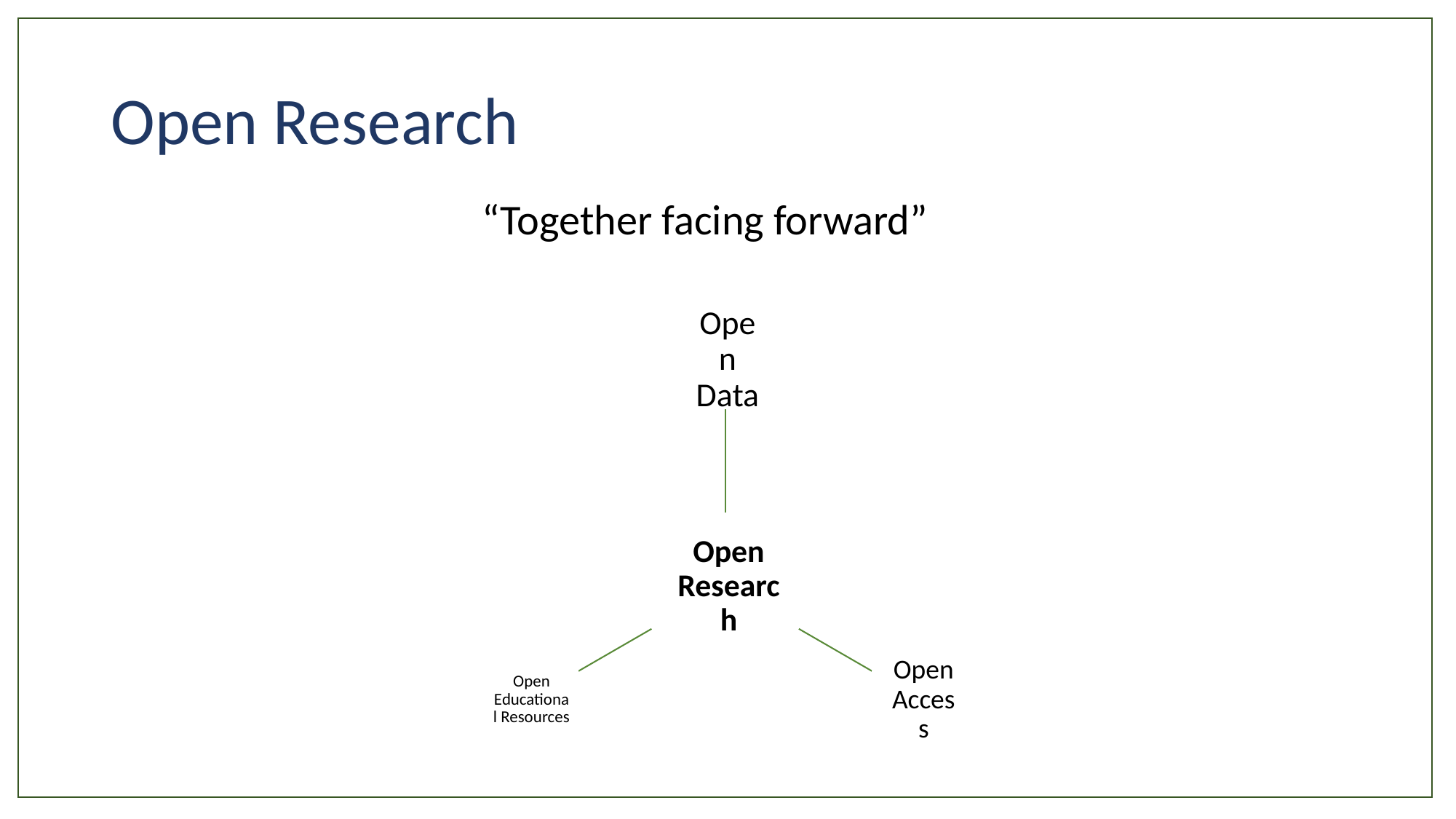

# Open Research
“Together facing forward”

Open Research
Open Data
Open Access
Open Educational Resources